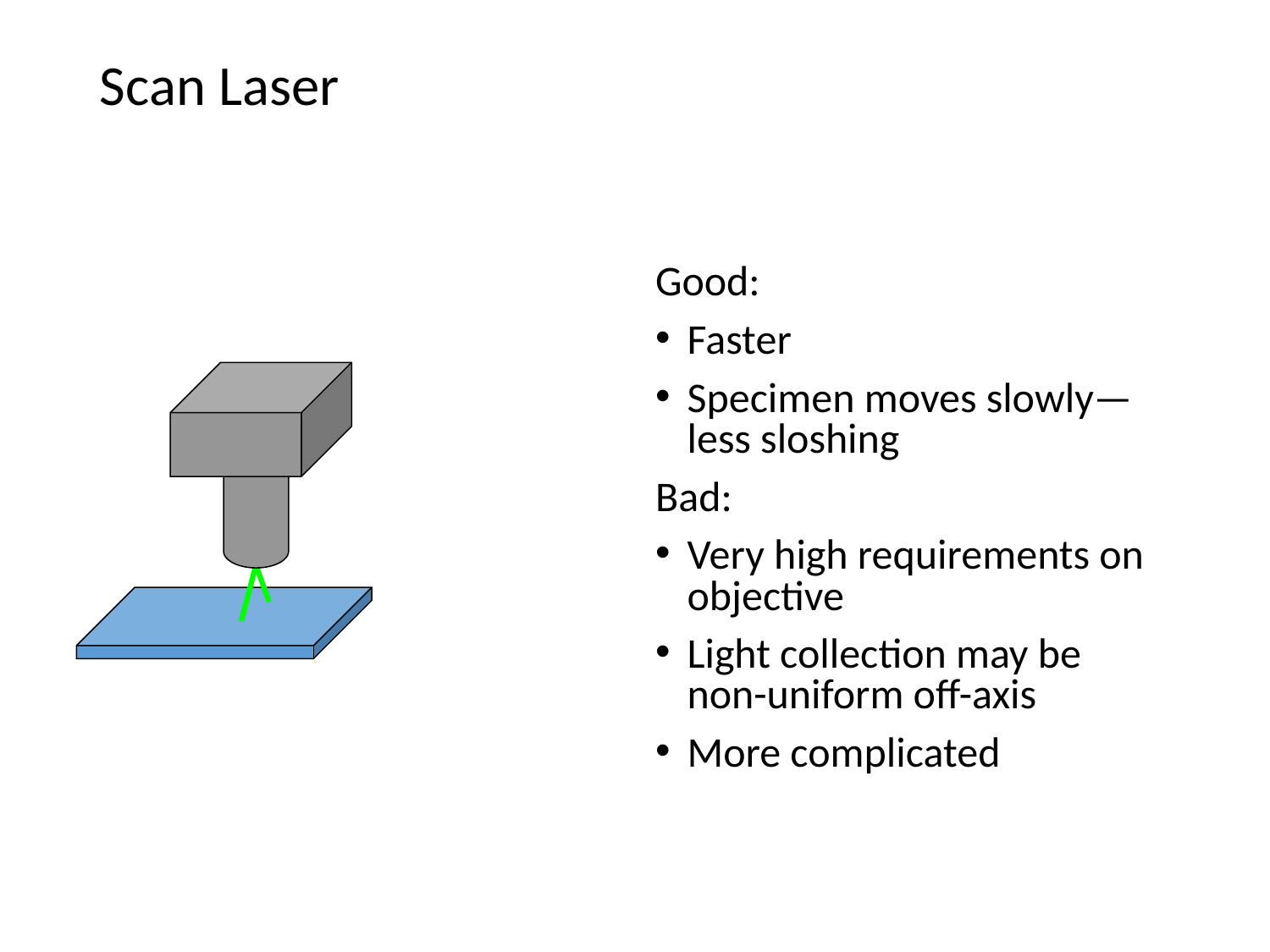

Scan Laser
Good:
Faster
Specimen moves slowly—less sloshing
Bad:
Very high requirements on objective
Light collection may be non-uniform off-axis
More complicated